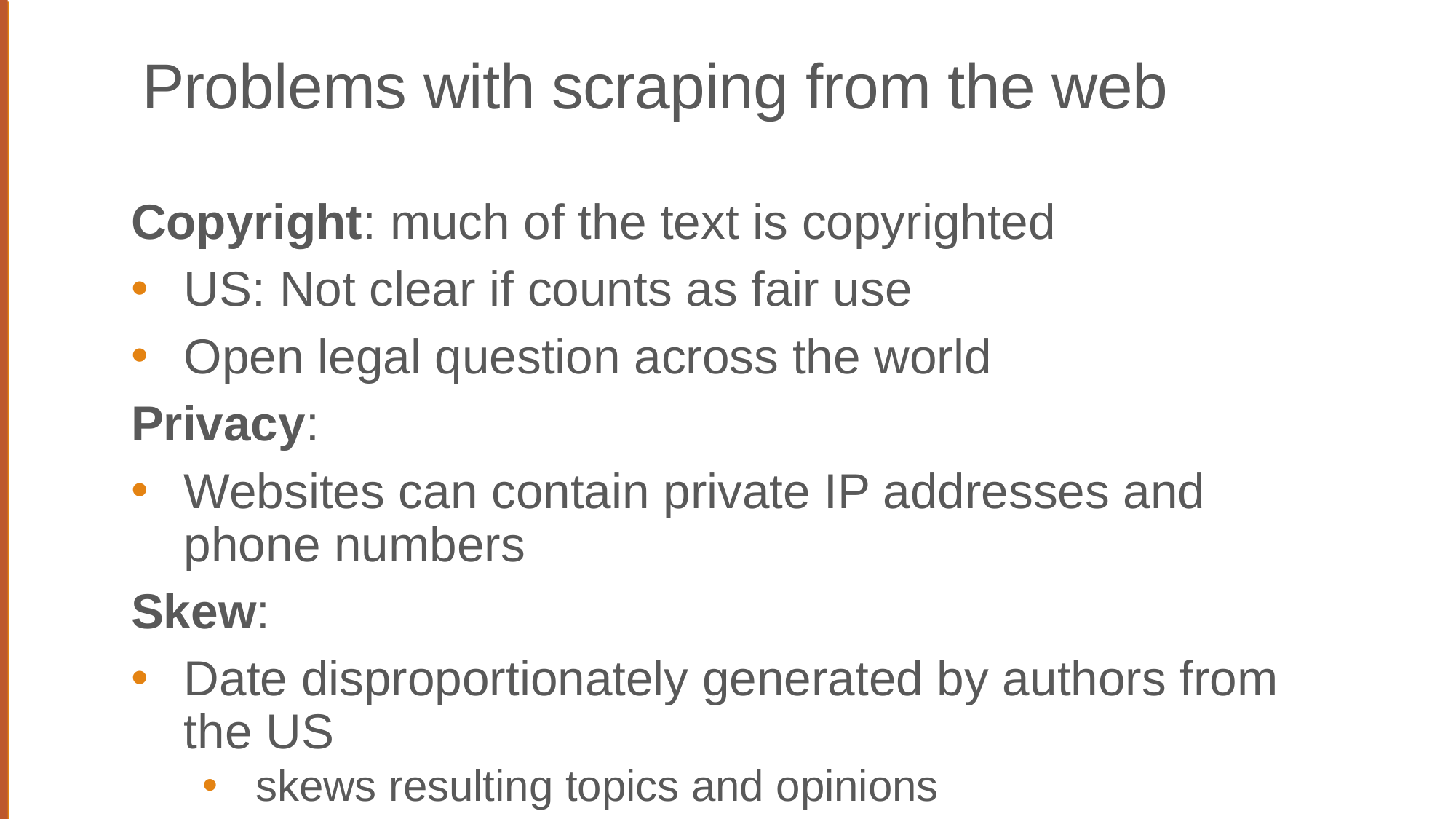

# Problems with scraping from the web
Copyright: much of the text is copyrighted
US: Not clear if counts as fair use
Open legal question across the world
Privacy:
Websites can contain private IP addresses and phone numbers
Skew:
Date disproportionately generated by authors from the US
skews resulting topics and opinions